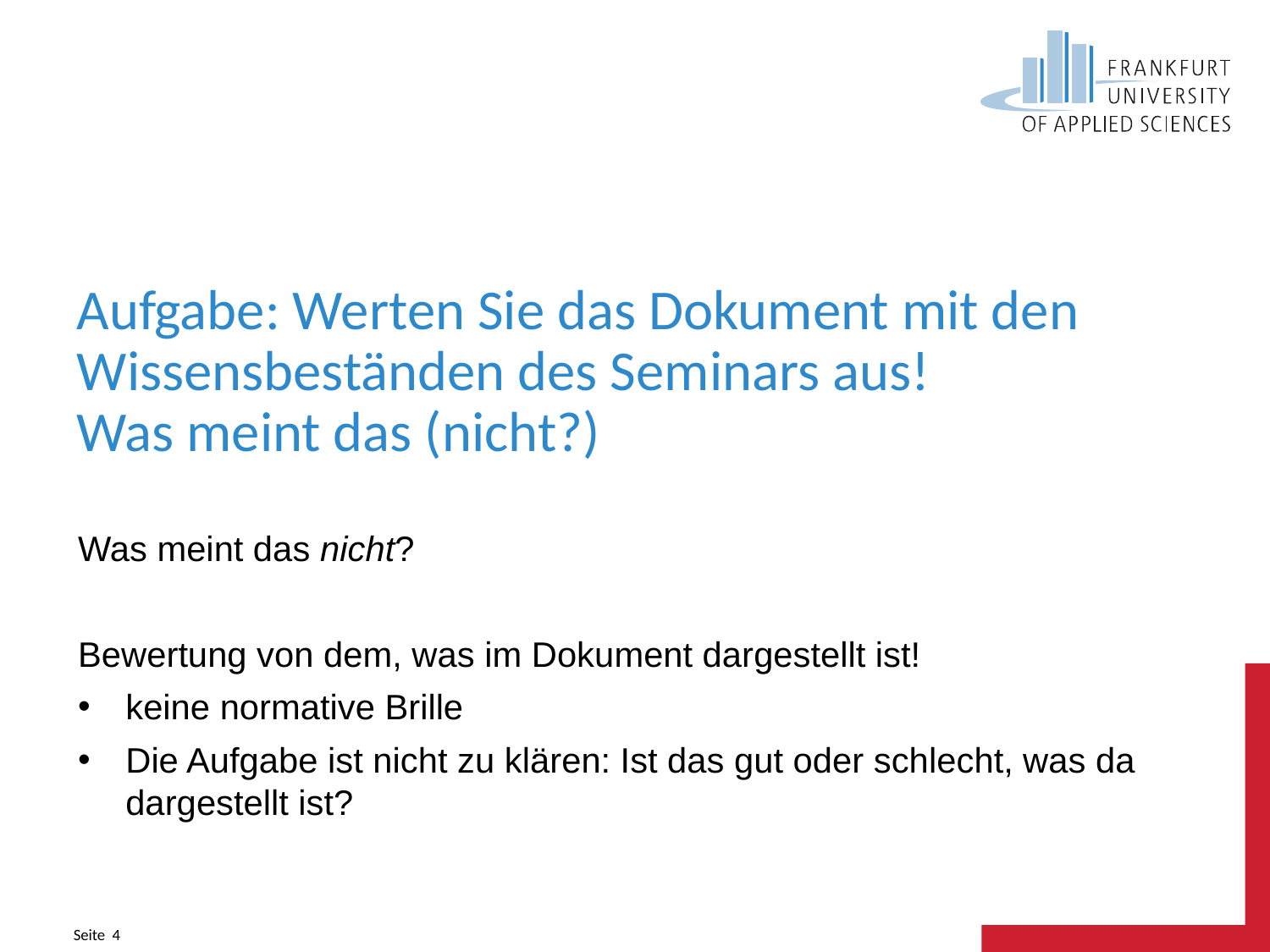

# Aufgabe: Werten Sie das Dokument mit den Wissensbeständen des Seminars aus! Was meint das (nicht?)
Was meint das nicht?

Bewertung von dem, was im Dokument dargestellt ist!
keine normative Brille
Die Aufgabe ist nicht zu klären: Ist das gut oder schlecht, was da dargestellt ist?
Seite  4